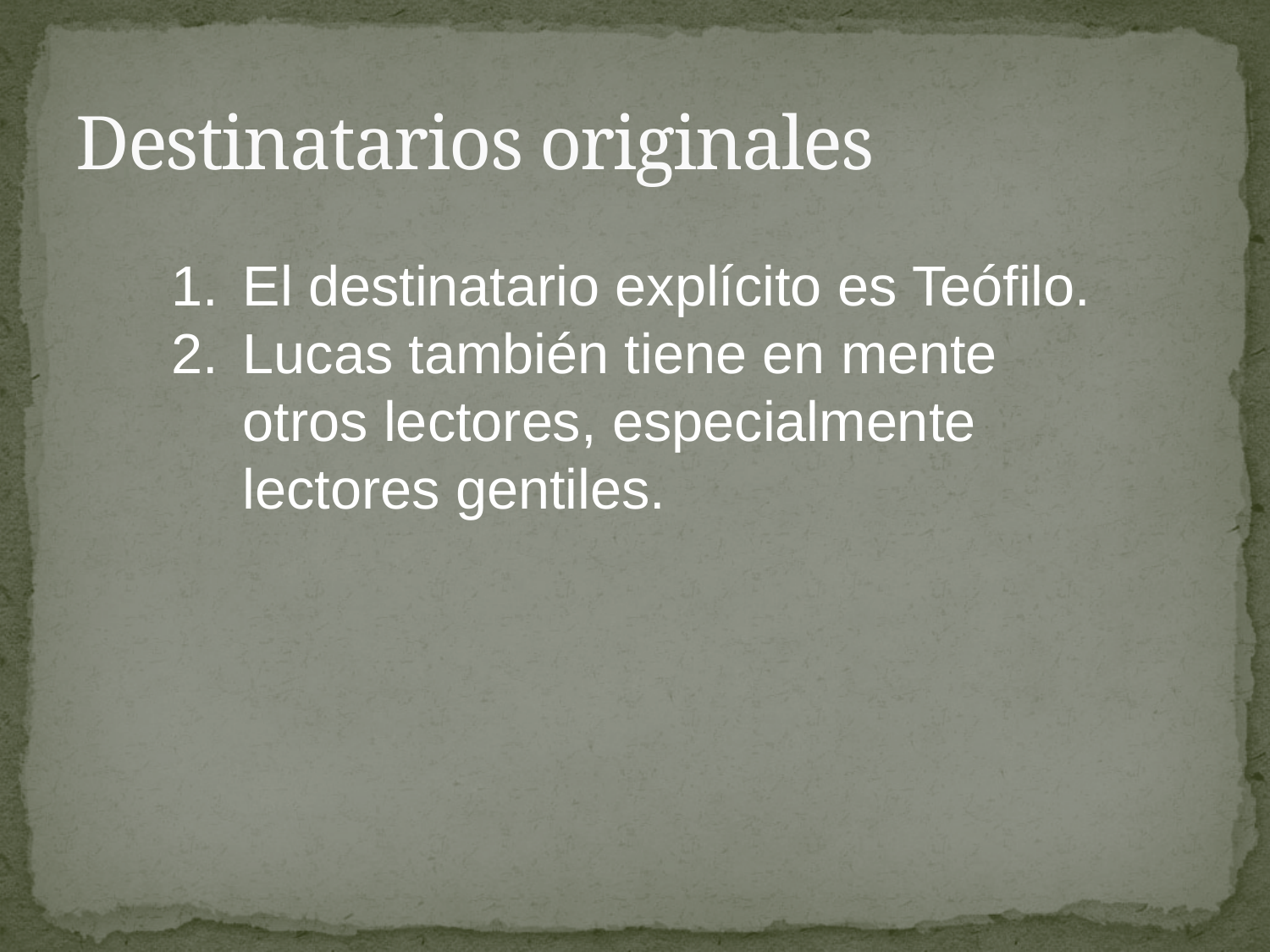

# Destinatarios originales

El destinatario explícito es Teófilo.
Lucas también tiene en mente otros lectores, especialmente lectores gentiles.